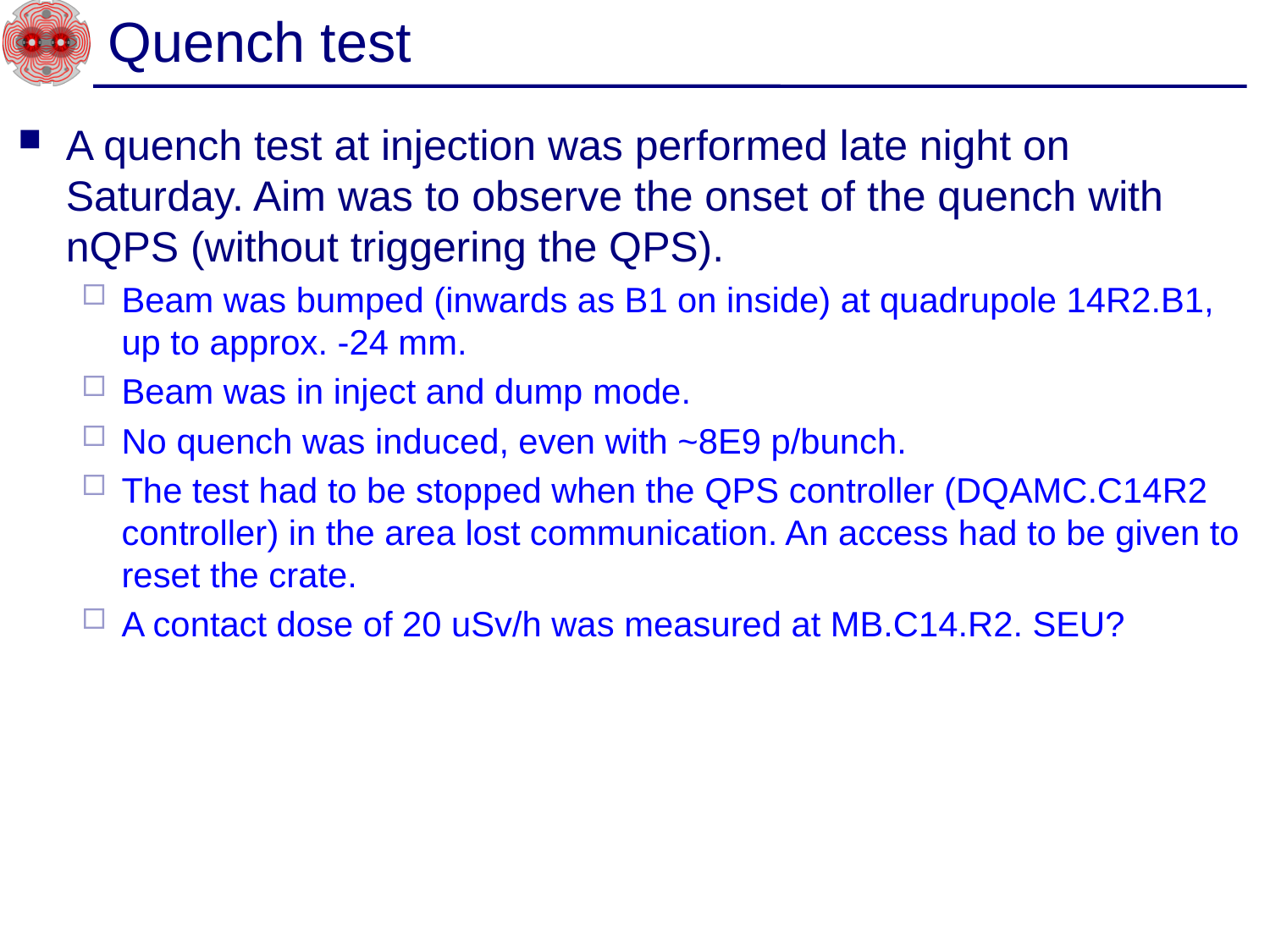

# Quench test
A quench test at injection was performed late night on Saturday. Aim was to observe the onset of the quench with nQPS (without triggering the QPS).
Beam was bumped (inwards as B1 on inside) at quadrupole 14R2.B1, up to approx. -24 mm.
Beam was in inject and dump mode.
No quench was induced, even with ~8E9 p/bunch.
The test had to be stopped when the QPS controller (DQAMC.C14R2 controller) in the area lost communication. An access had to be given to reset the crate.
A contact dose of 20 uSv/h was measured at MB.C14.R2. SEU?

17